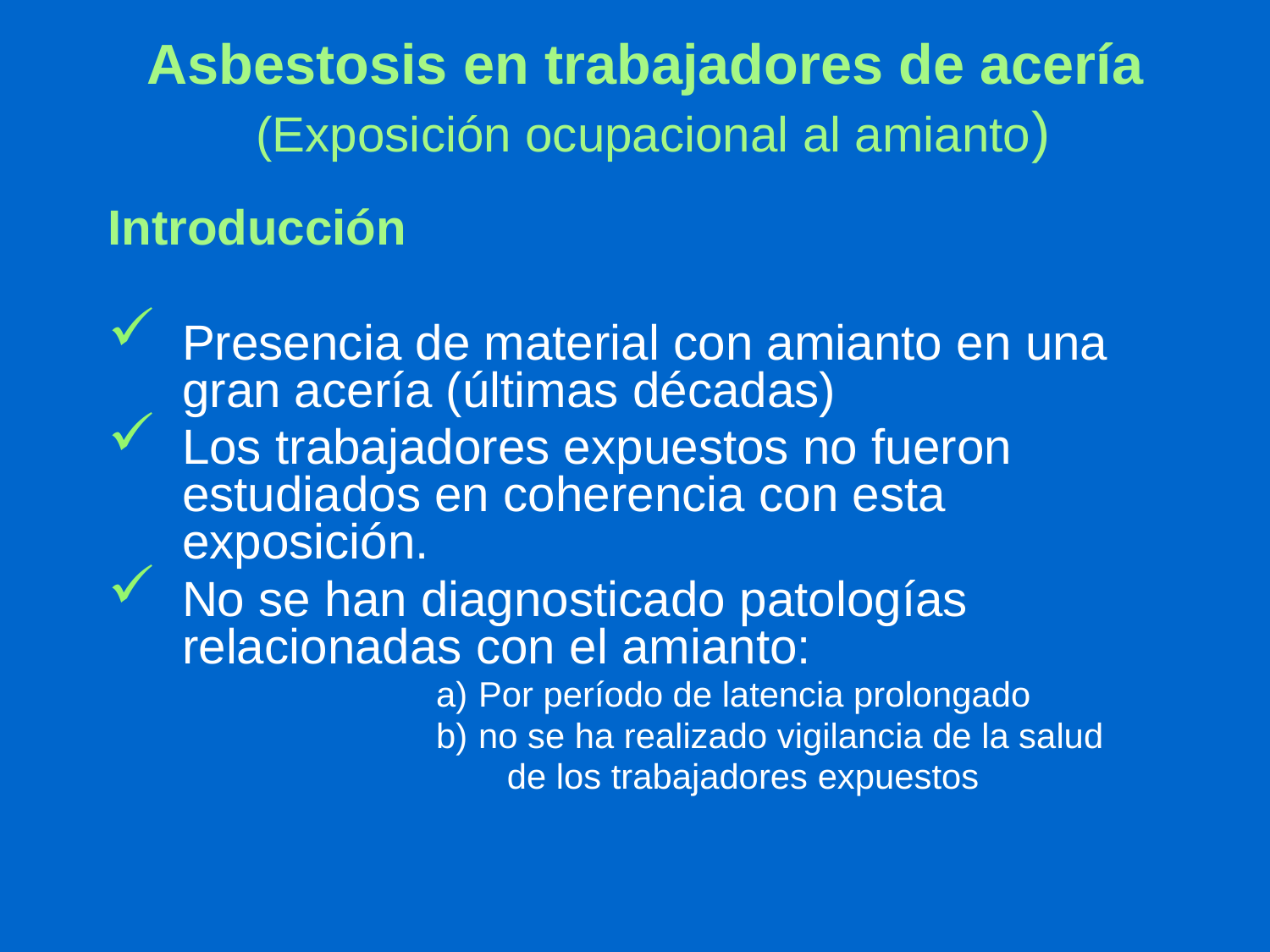

# Asbestosis en trabajadores de acería (Exposición ocupacional al amianto)
Introducción

Presencia de material con amianto en una gran acería (últimas décadas)
Los trabajadores expuestos no fueron estudiados en coherencia con esta exposición.
No se han diagnosticado patologías relacionadas con el amianto:
			a) Por período de latencia prolongado
			b) no se ha realizado vigilancia de la salud
                                         de los trabajadores expuestos